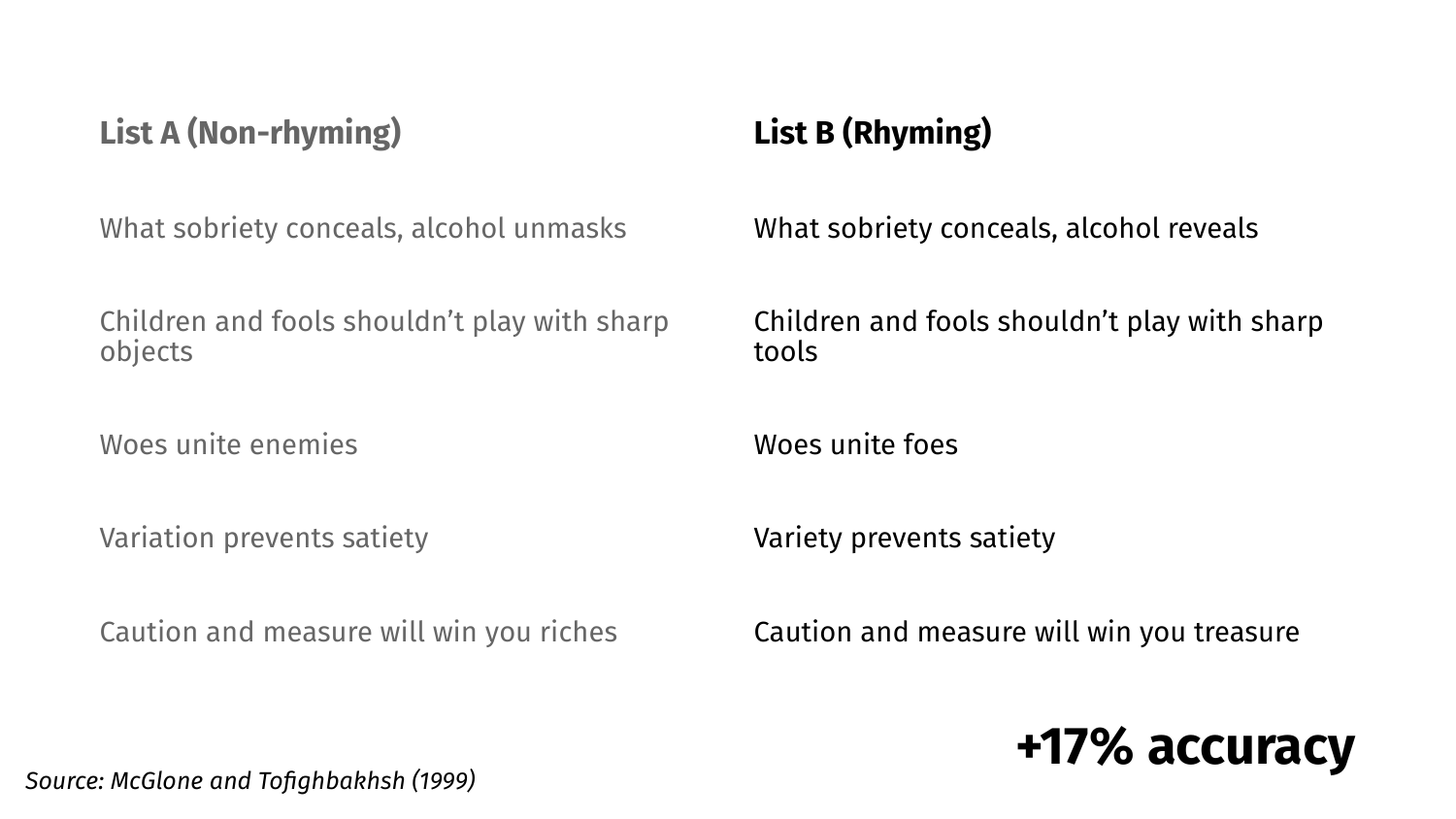

List A (Non-rhyming)

What sobriety conceals, alcohol unmasks

Children and fools shouldn’t play with sharp objects

Woes unite enemies

Variation prevents satiety

Caution and measure will win you riches

List B (Rhyming)

What sobriety conceals, alcohol reveals

Children and fools shouldn’t play with sharp tools

Woes unite foes

Variety prevents satiety

Caution and measure will win you treasure

+17% accuracy
# Source: McGlone and Tofighbakhsh (1999)